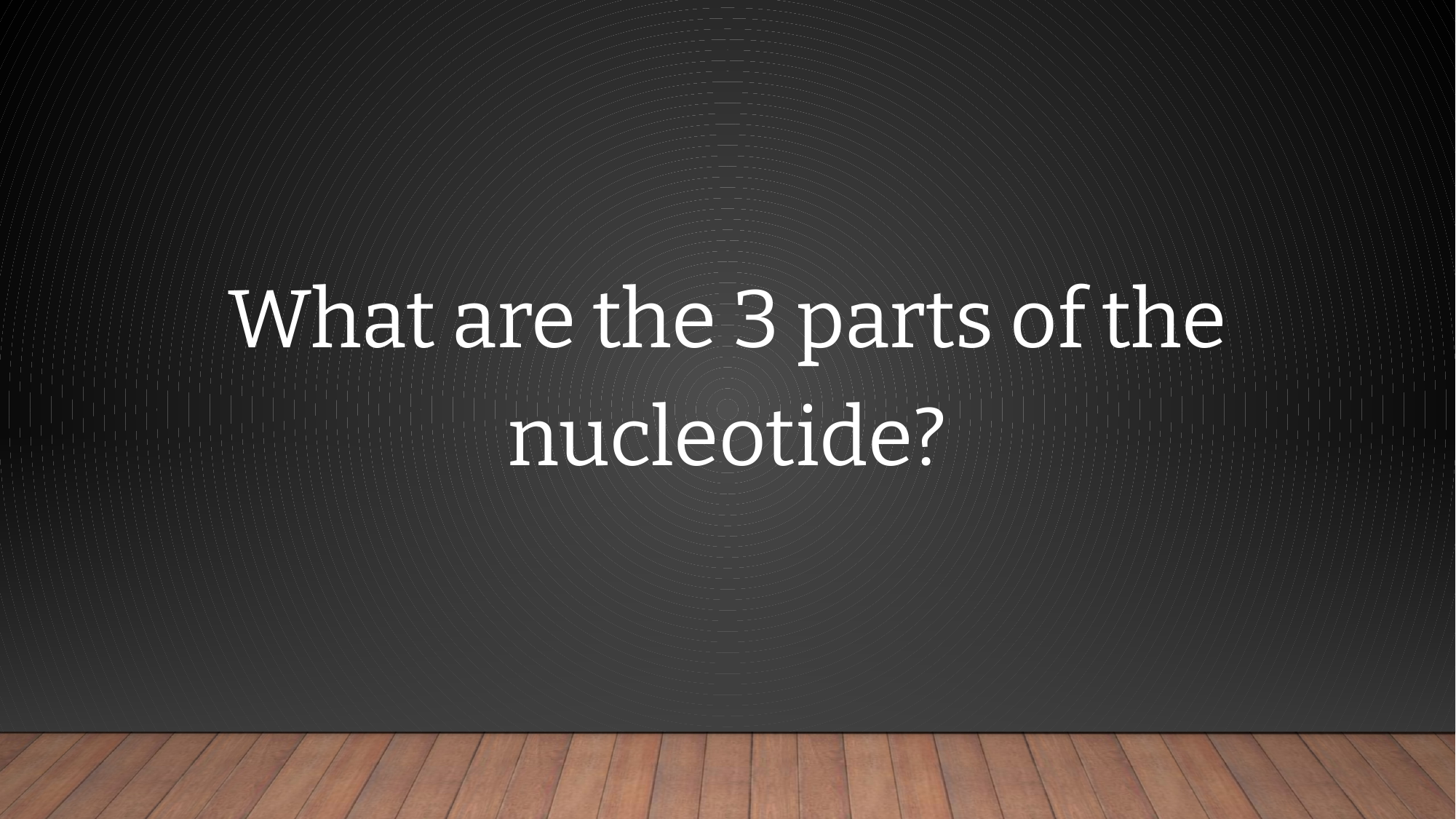

What are the 3 parts of the nucleotide?